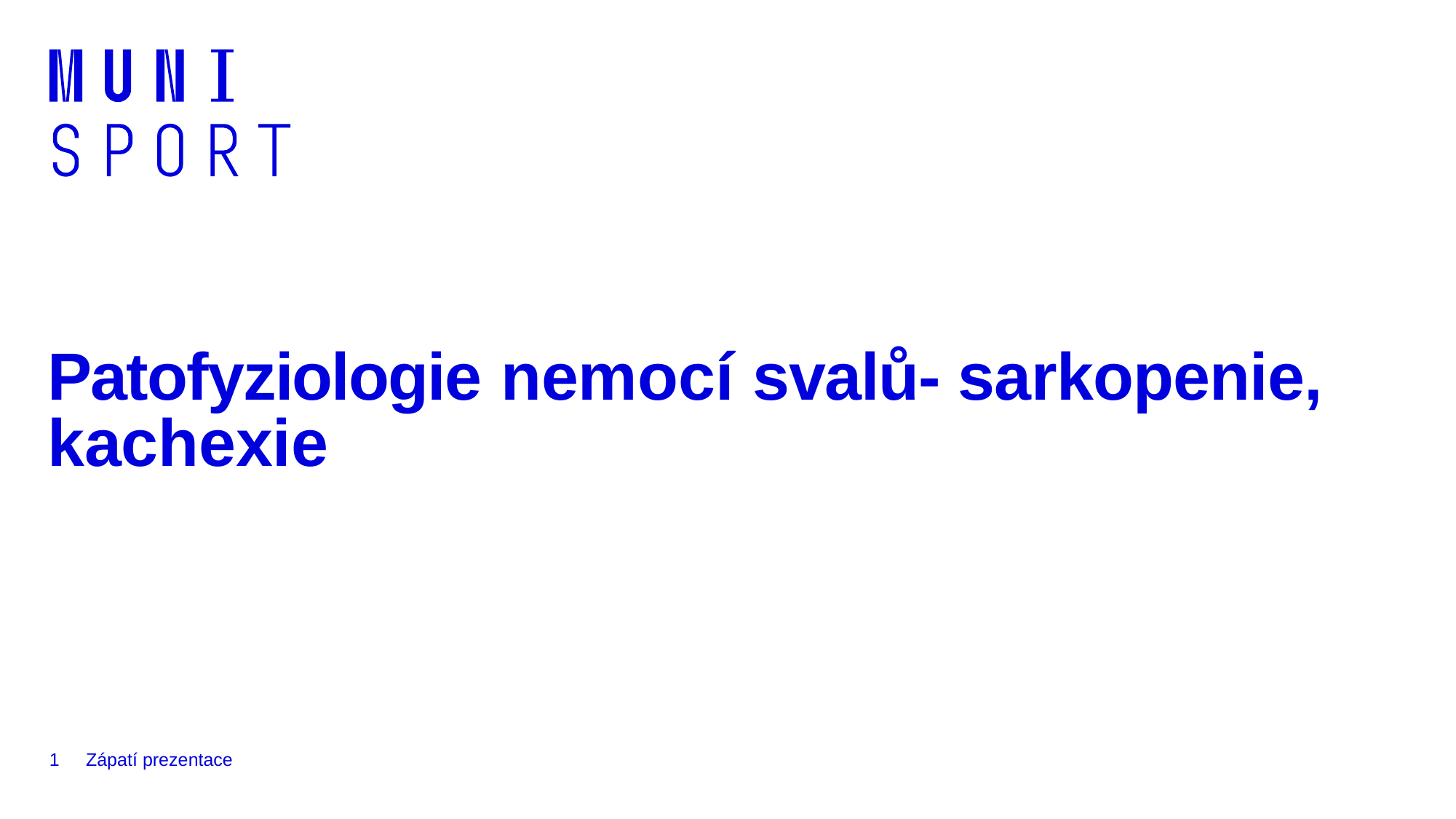

# Patofyziologie nemocí svalů- sarkopenie, kachexie

1
Zápatí prezentace